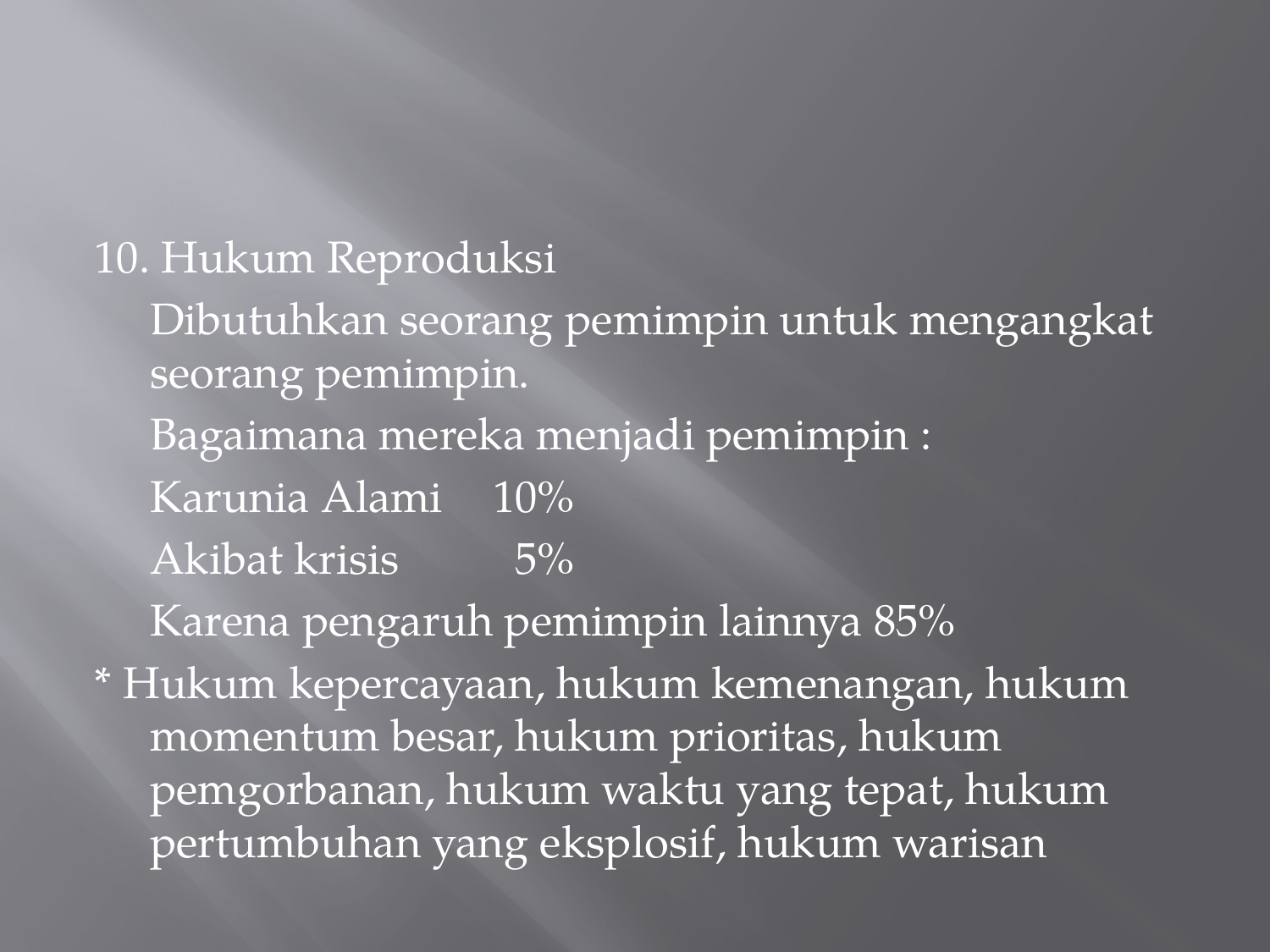

#
10. Hukum Reproduksi
	Dibutuhkan seorang pemimpin untuk mengangkat seorang pemimpin.
	Bagaimana mereka menjadi pemimpin :
	Karunia Alami		10%
	Akibat krisis		  5%
	Karena pengaruh pemimpin lainnya 85%
* Hukum kepercayaan, hukum kemenangan, hukum momentum besar, hukum prioritas, hukum pemgorbanan, hukum waktu yang tepat, hukum pertumbuhan yang eksplosif, hukum warisan